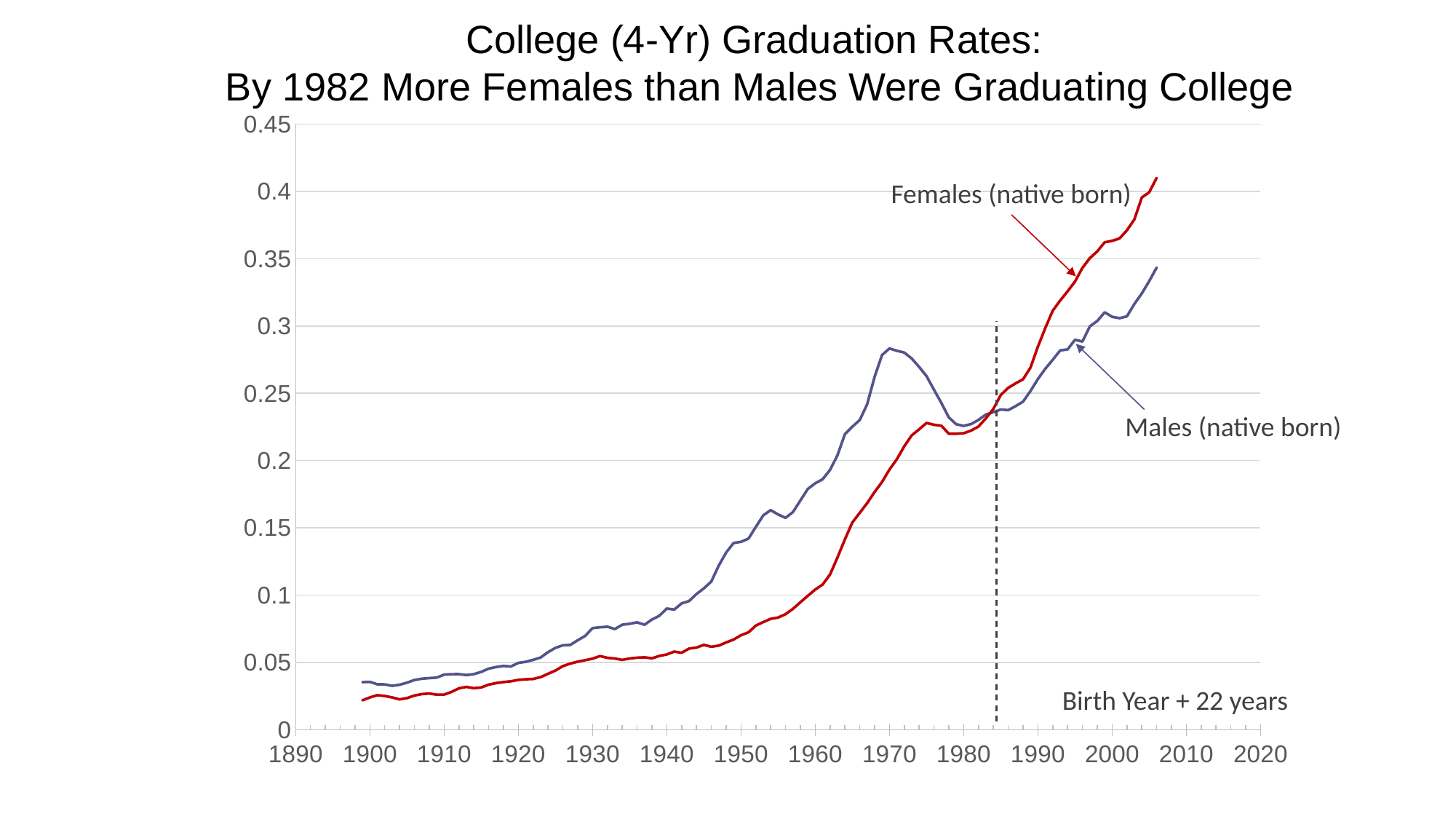

College (4-Yr) Graduation Rates:
By 1982 More Females than Males Were Graduating College

### Chart

| Category |  |  |
|---|---|---|
Females (native born)
Males (native born)
Birth Year + 22 years